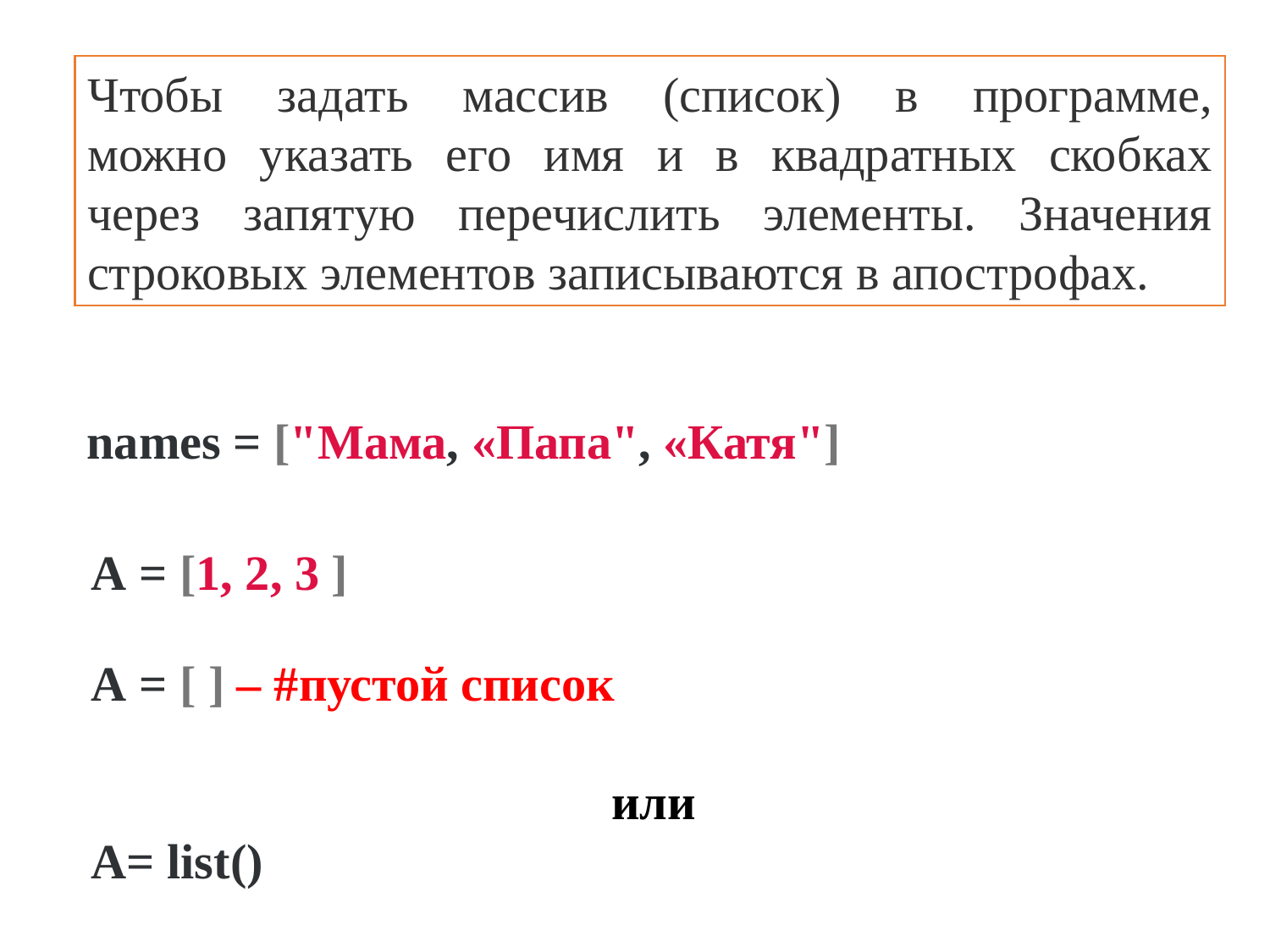

Чтобы задать массив (список) в программе,
можно указать его имя и в квадратных скобках
через запятую перечислить элементы. Значения
строковых элементов записываются в апострофах.
names = ["Мама, «Папа", «Катя"]
A = [1, 2, 3 ]
A = [ ] – #пустой список

или
A= list()